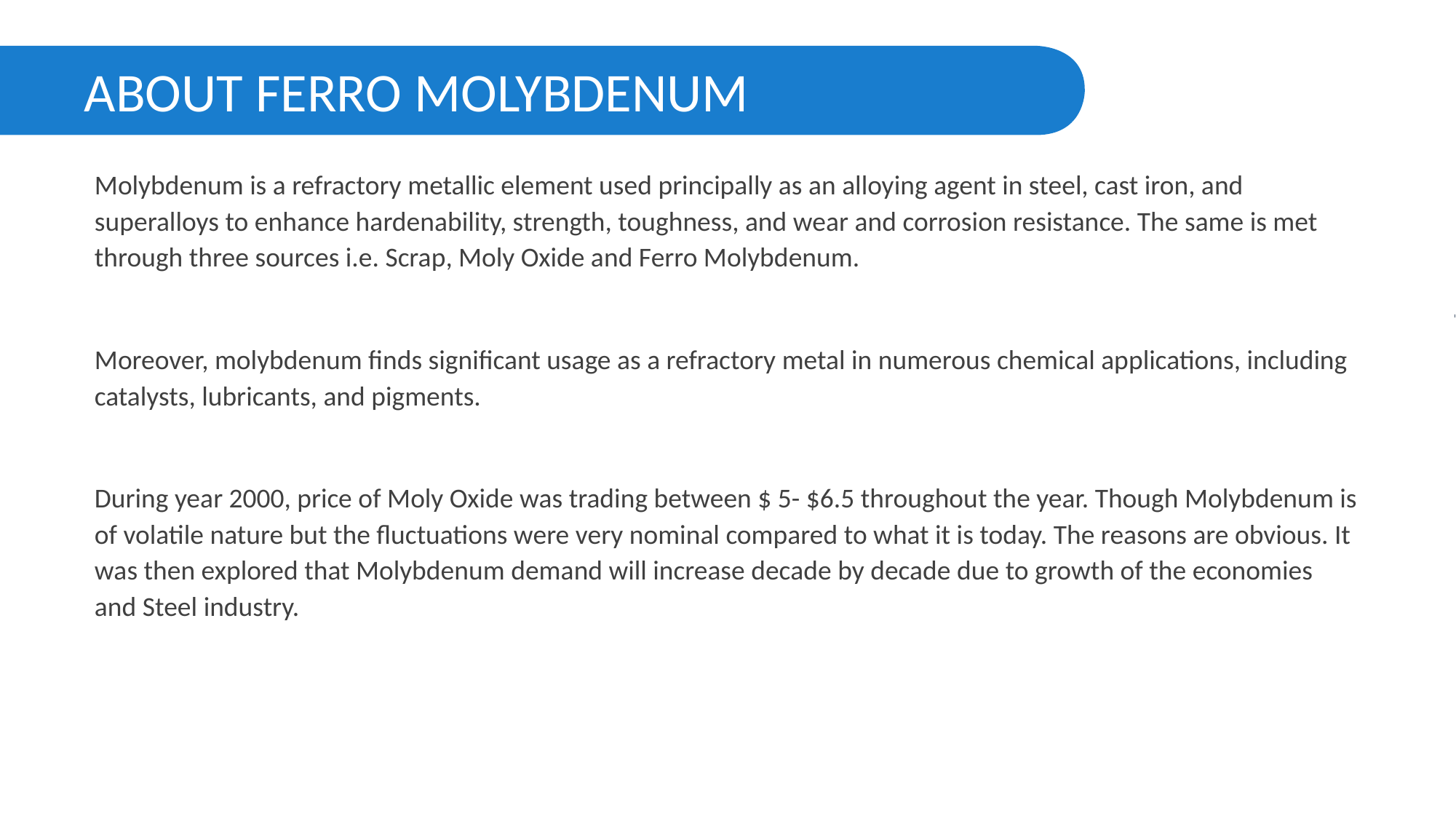

# ABOUT FERRO MOLYBDENUM
Molybdenum is a refractory metallic element used principally as an alloying agent in steel, cast iron, and superalloys to enhance hardenability, strength, toughness, and wear and corrosion resistance. The same is met through three sources i.e. Scrap, Moly Oxide and Ferro Molybdenum.

Moreover, molybdenum finds significant usage as a refractory metal in numerous chemical applications, including catalysts, lubricants, and pigments.

During year 2000, price of Moly Oxide was trading between $ 5- $6.5 throughout the year. Though Molybdenum is of volatile nature but the fluctuations were very nominal compared to what it is today. The reasons are obvious. It was then explored that Molybdenum demand will increase decade by decade due to growth of the economies and Steel industry.